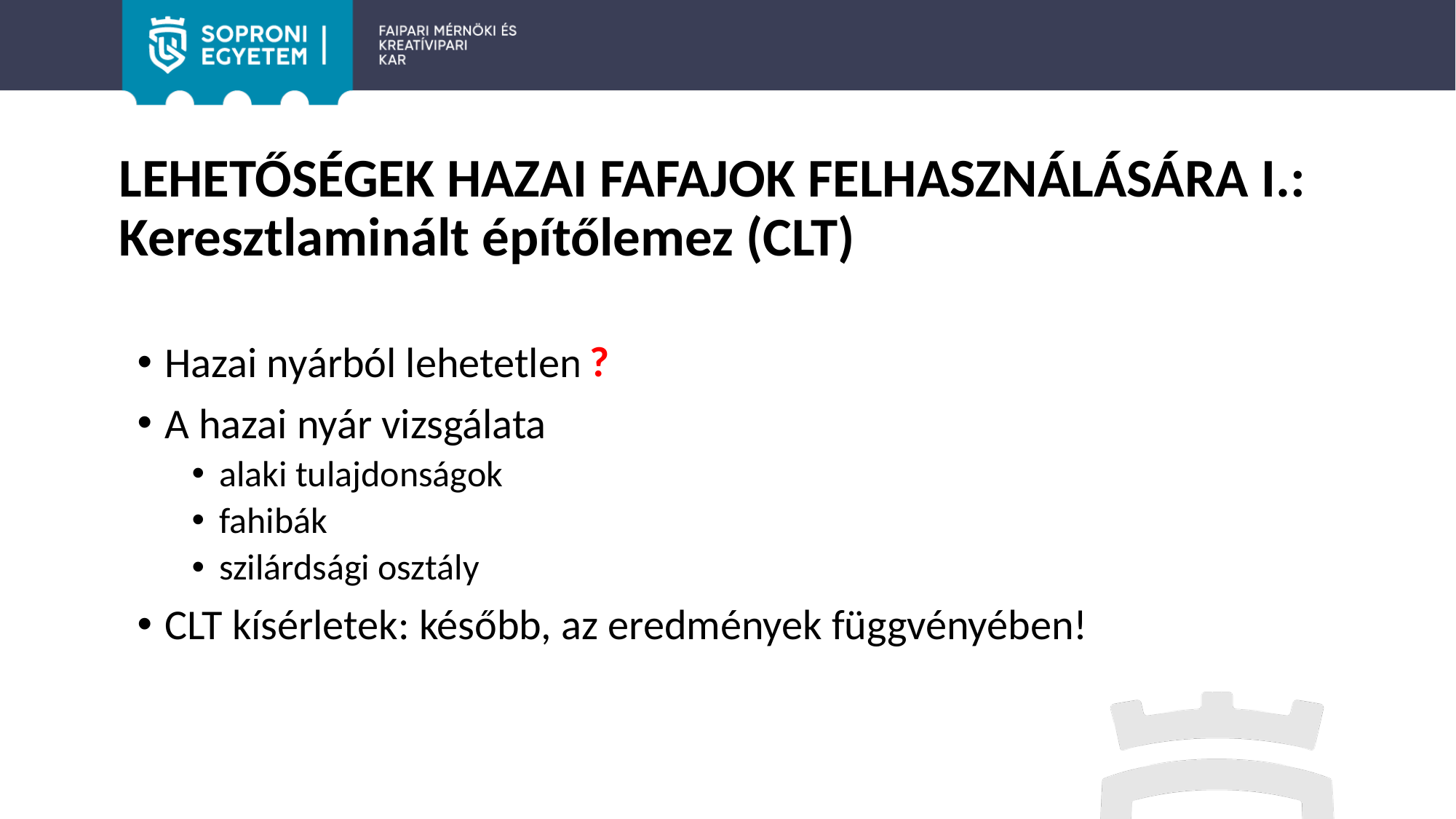

# LEHETŐSÉGEK HAZAI FAFAJOK FELHASZNÁLÁSÁRA I.: Keresztlaminált építőlemez (CLT)
?
Hazai nyárból lehetetlen!
A hazai nyár vizsgálata
alaki tulajdonságok
fahibák
szilárdsági osztály
CLT kísérletek: később, az eredmények függvényében!